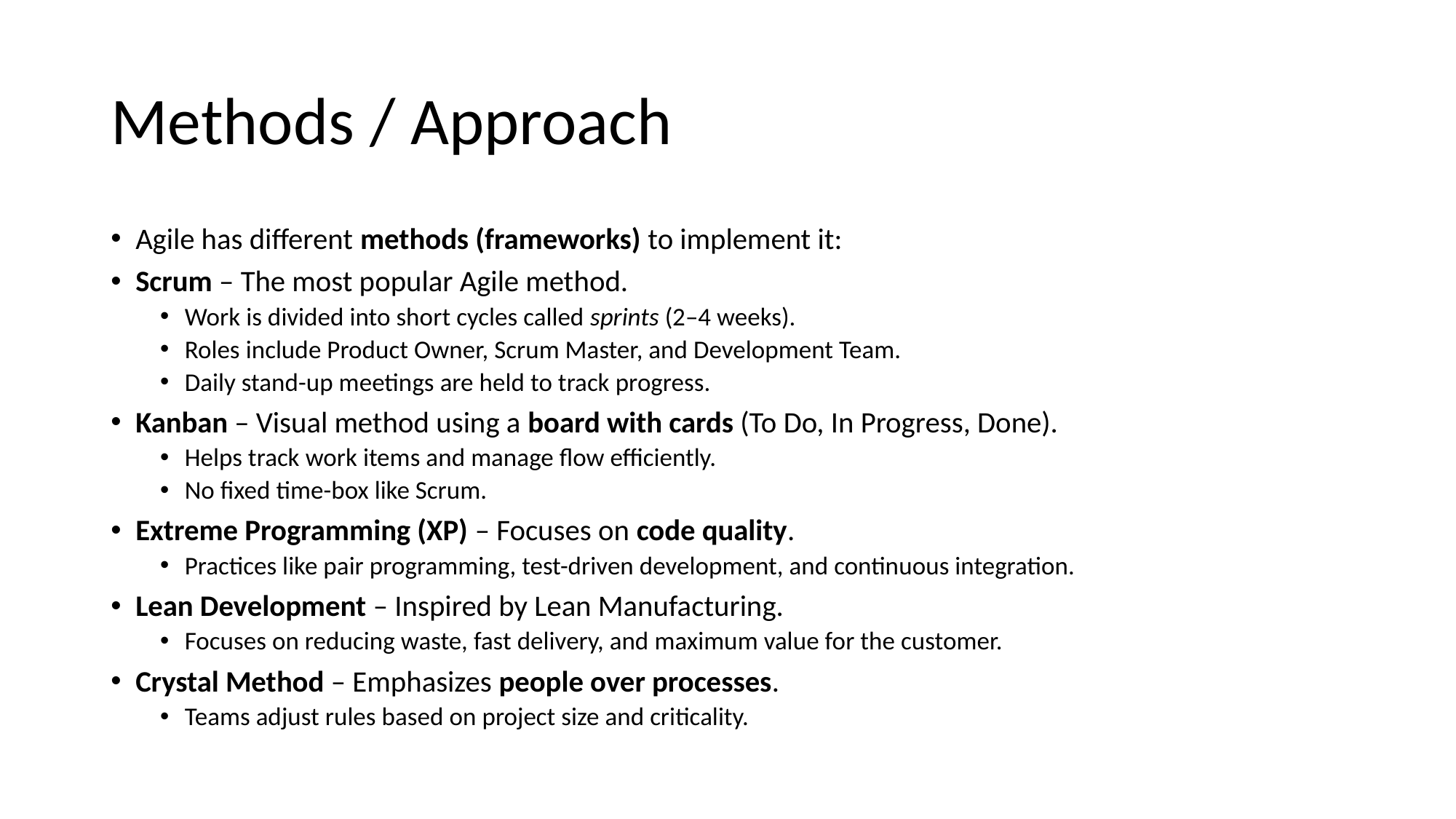

# Methods / Approach
Agile has different methods (frameworks) to implement it:
Scrum – The most popular Agile method.
Work is divided into short cycles called sprints (2–4 weeks).
Roles include Product Owner, Scrum Master, and Development Team.
Daily stand-up meetings are held to track progress.
Kanban – Visual method using a board with cards (To Do, In Progress, Done).
Helps track work items and manage flow efficiently.
No fixed time-box like Scrum.
Extreme Programming (XP) – Focuses on code quality.
Practices like pair programming, test-driven development, and continuous integration.
Lean Development – Inspired by Lean Manufacturing.
Focuses on reducing waste, fast delivery, and maximum value for the customer.
Crystal Method – Emphasizes people over processes.
Teams adjust rules based on project size and criticality.